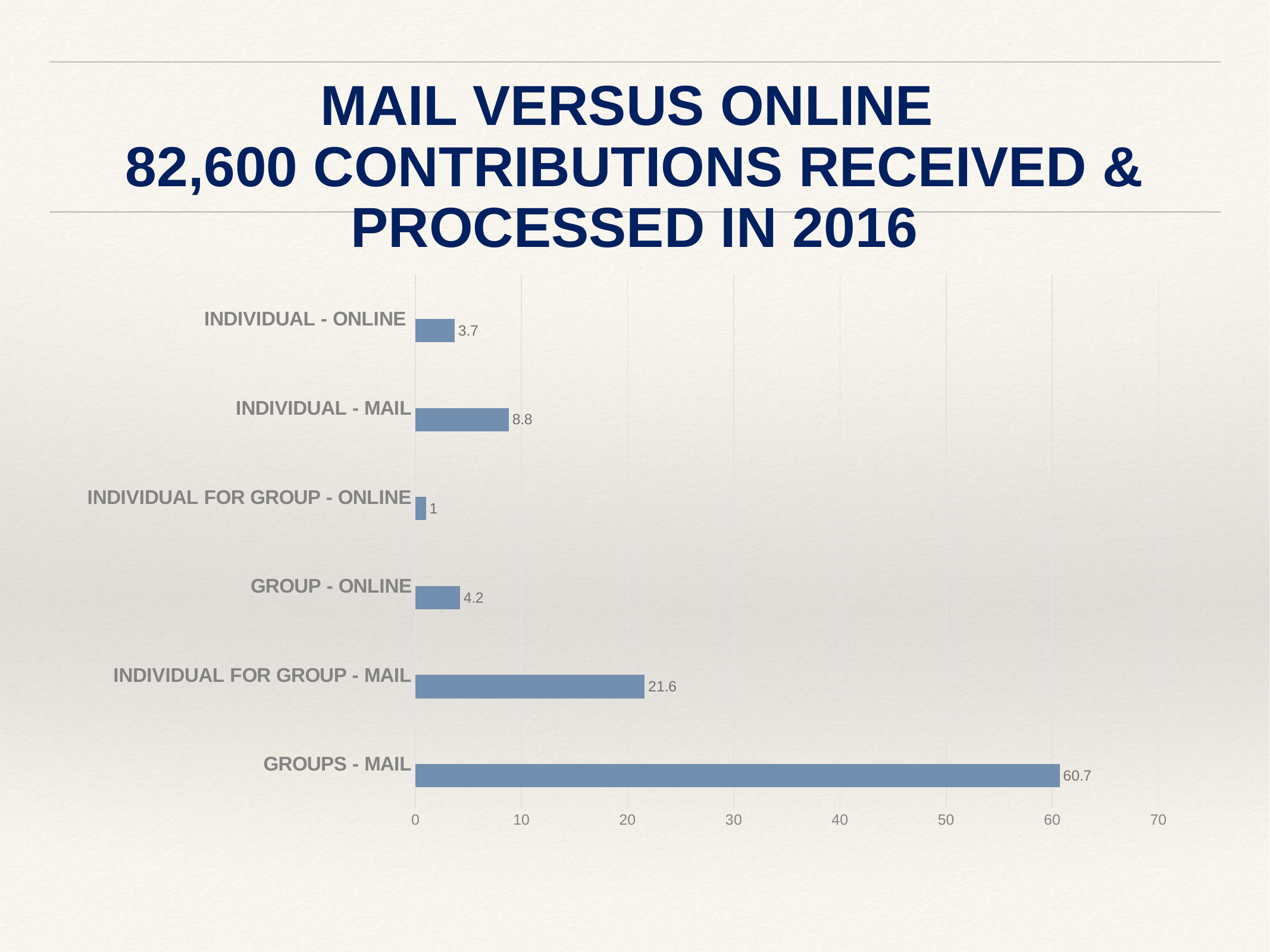

# MAIL VERSUS ONLINE 82,600 CONTRIBUTIONS RECEIVED & PROCESSED IN 2016

### Chart

| Category | # of CONTRIBUTIONS | Column1 |
|---|---|---|
| GROUPS - MAIL | 60.7 | None |
| INDIVIDUAL FOR GROUP - MAIL | 21.6 | None |
| GROUP - ONLINE | 4.2 | None |
| INDIVIDUAL FOR GROUP - ONLINE | 1.0 | None |
| INDIVIDUAL - MAIL | 8.8 | None |
| INDIVIDUAL - ONLINE  | 3.7 | None |
10 – S 3